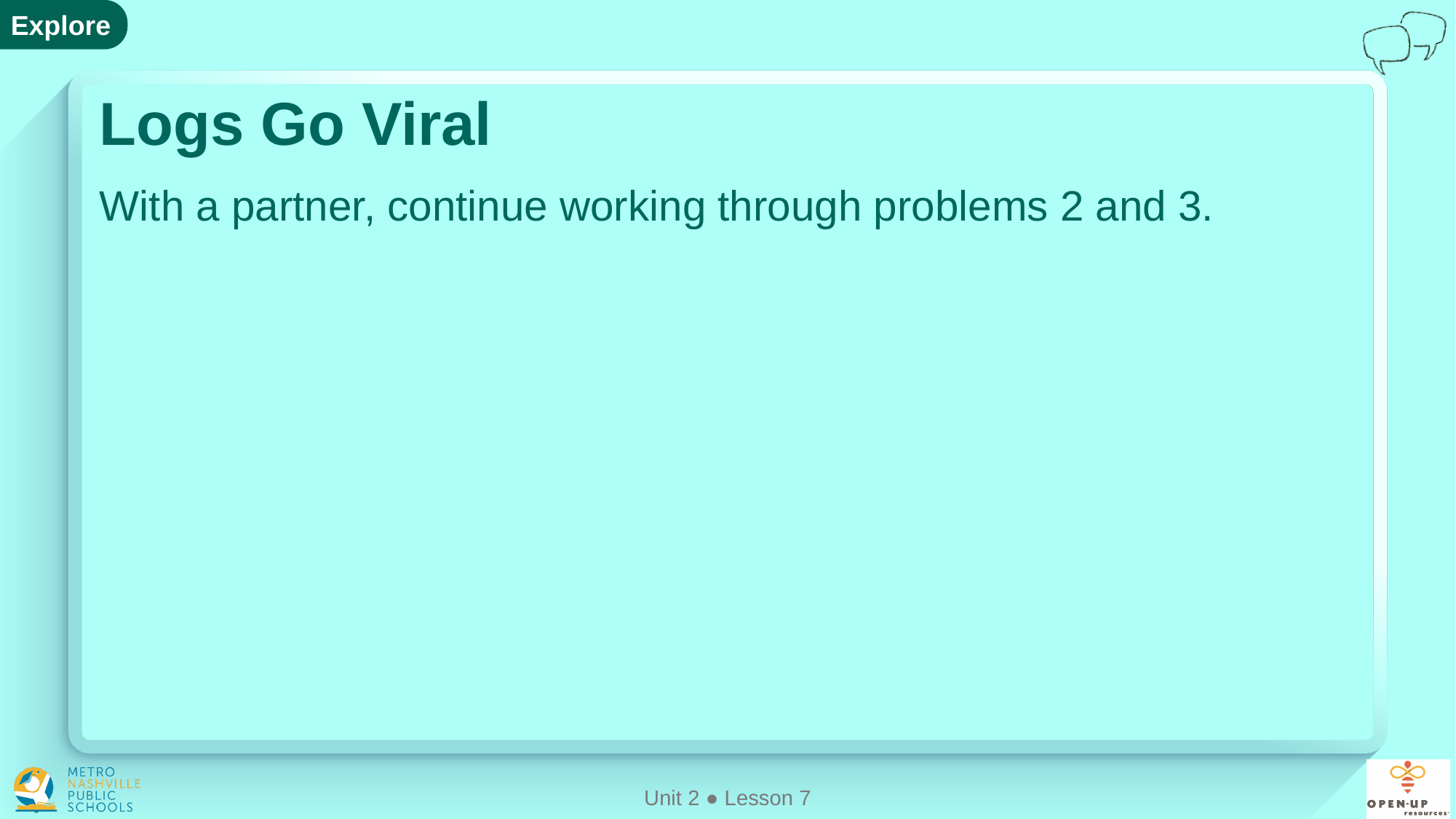

# Logs Go Viral
With a partner, continue working through problems 2 and 3.
Unit 2 ● Lesson 7